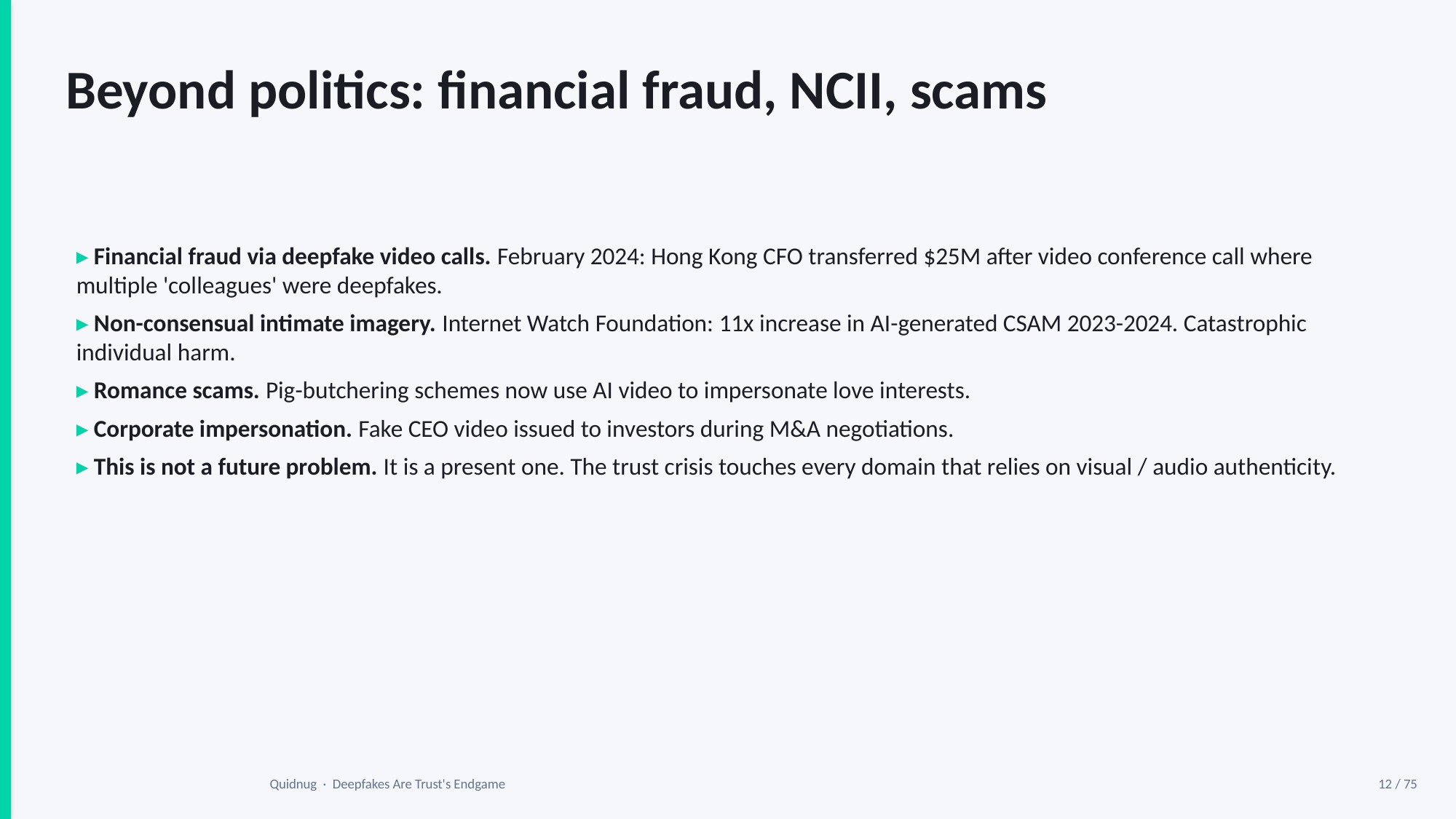

Beyond politics: financial fraud, NCII, scams
▸ Financial fraud via deepfake video calls. February 2024: Hong Kong CFO transferred $25M after video conference call where multiple 'colleagues' were deepfakes.
▸ Non-consensual intimate imagery. Internet Watch Foundation: 11x increase in AI-generated CSAM 2023-2024. Catastrophic individual harm.
▸ Romance scams. Pig-butchering schemes now use AI video to impersonate love interests.
▸ Corporate impersonation. Fake CEO video issued to investors during M&A negotiations.
▸ This is not a future problem. It is a present one. The trust crisis touches every domain that relies on visual / audio authenticity.
Quidnug  ·  Deepfakes Are Trust's Endgame
12 / 75